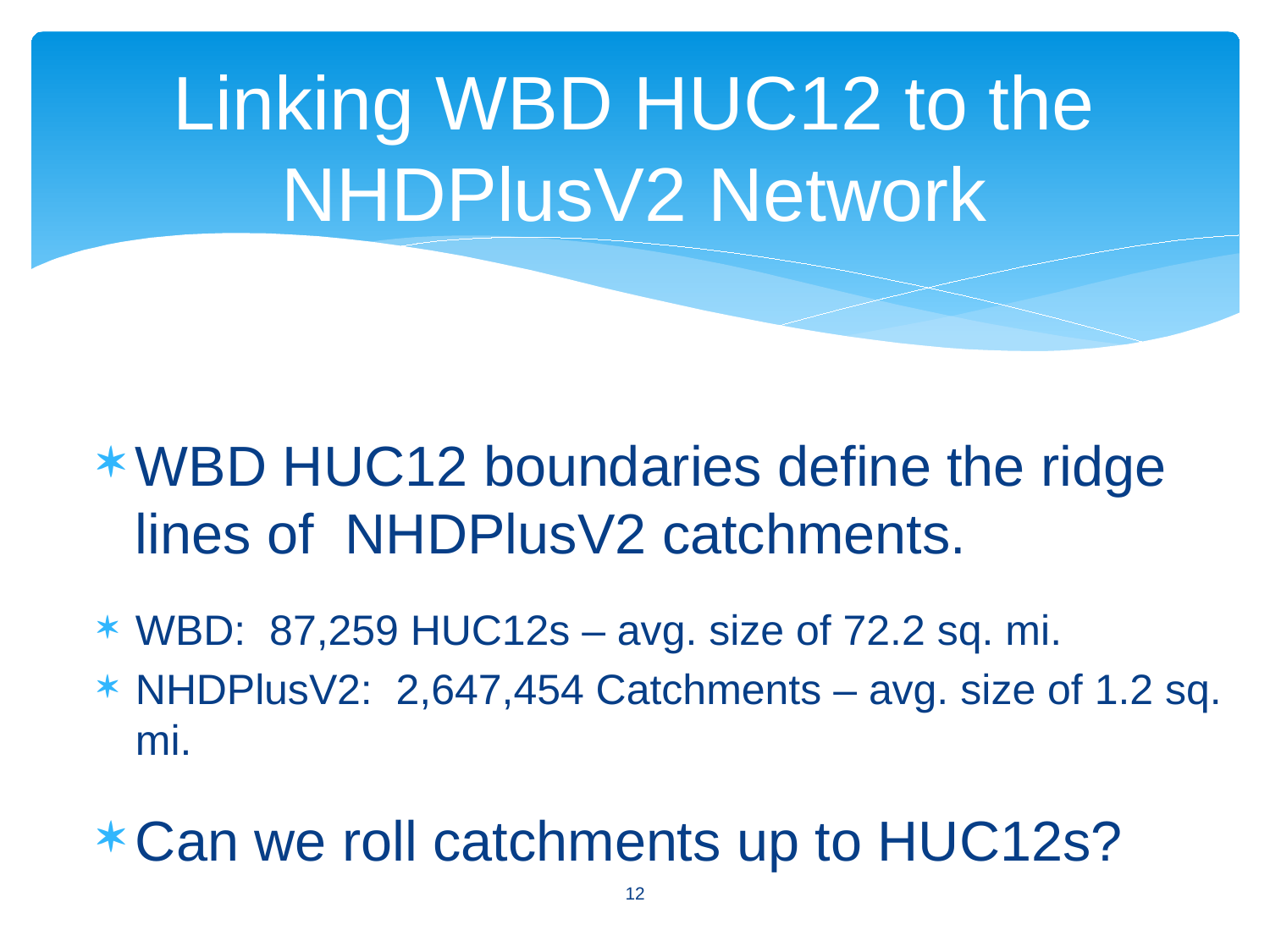

# Linking WBD HUC12 to the NHDPlusV2 Network
WBD HUC12 boundaries define the ridge lines of  NHDPlusV2 catchments.

WBD:  87,259 HUC12s – avg. size of 72.2 sq. mi.
NHDPlusV2:  2,647,454 Catchments – avg. size of 1.2 sq. mi.

Can we roll catchments up to HUC12s?
12